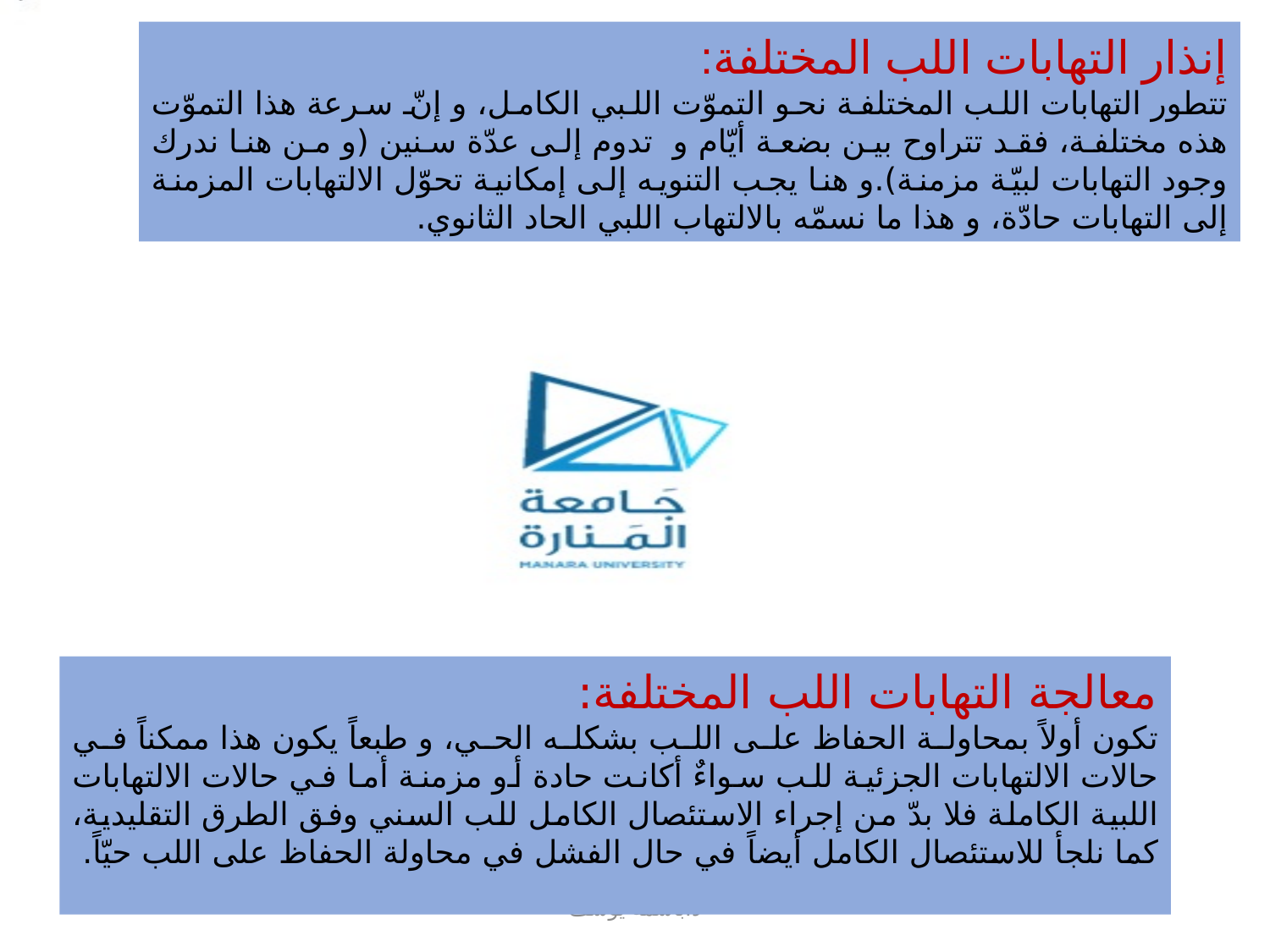

إنذار التهابات اللب المختلفة:
تتطور التهابات اللب المختلفة نحو التموّت اللبي الكامل، و إنّ سرعة هذا التموّت هذه مختلفة، فقد تتراوح بين بضعة أيّام و  تدوم إلى عدّة سنين (و من هنا ندرك وجود التهابات لبيّة مزمنة).و هنا يجب التنويه إلى إمكانية تحوّل الالتهابات المزمنة إلى التهابات حادّة، و هذا ما نسمّه بالالتهاب اللبي الحاد الثانوي.
معالجة التهابات اللب المختلفة:
تكون أولاً بمحاولة الحفاظ على اللب بشكله الحي، و طبعاً يكون هذا ممكناً في حالات الالتهابات الجزئية للب سواءٌ أكانت حادة أو مزمنة أما في حالات الالتهابات اللبية الكاملة فلا بدّ من إجراء الاستئصال الكامل للب السني وفق الطرق التقليدية، كما نلجأ للاستئصال الكامل أيضاً في حال الفشل في محاولة الحفاظ على اللب حيّاً.
د.باسمة يوسف